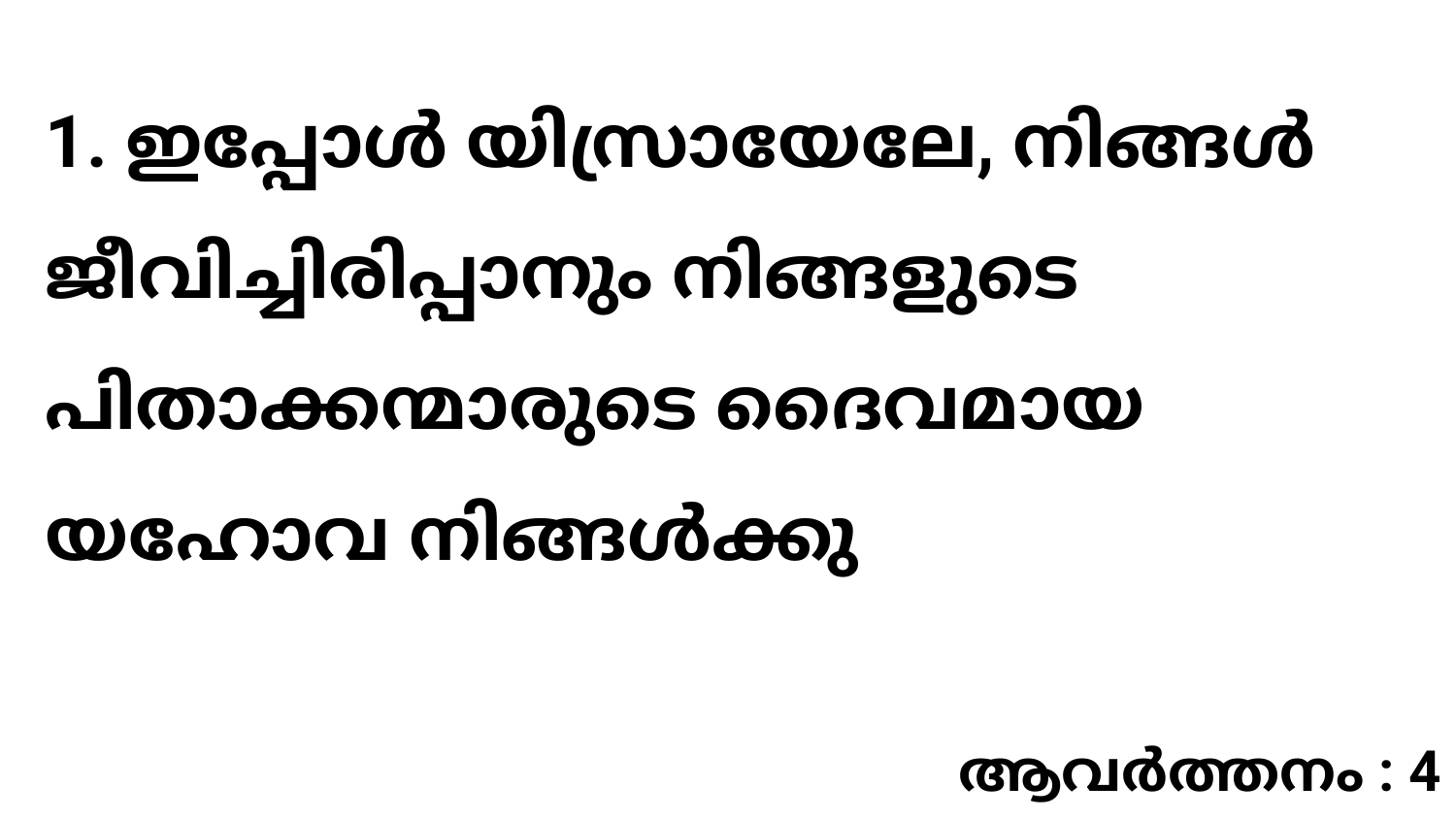

1. ഇപ്പോൾ യിസ്രായേലേ, നിങ്ങൾ ജീവിച്ചിരിപ്പാനും നിങ്ങളുടെ പിതാക്കന്മാരുടെ ദൈവമായ യഹോവ നിങ്ങൾക്കു
ആവർത്തനം : 4